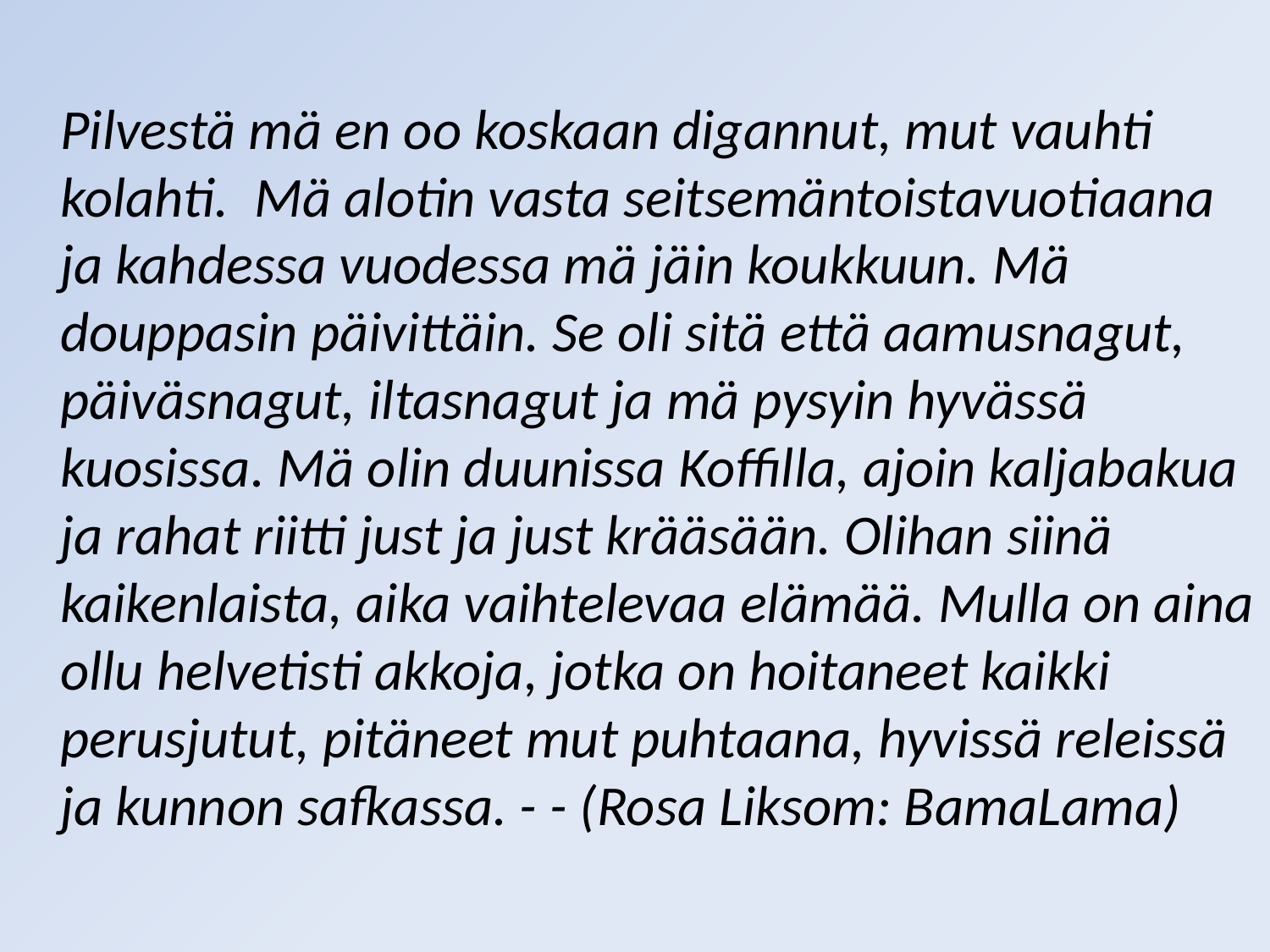

#
	Pilvestä mä en oo koskaan digannut, mut vauhti kolahti.  Mä alotin vasta seitsemäntoistavuotiaana ja kahdessa vuodessa mä jäin koukkuun. Mä douppasin päivittäin. Se oli sitä että aamusnagut, päiväsnagut, iltasnagut ja mä pysyin hyvässä kuosissa. Mä olin duunissa Koffilla, ajoin kaljabakua ja rahat riitti just ja just krääsään. Olihan siinä kaikenlaista, aika vaihtelevaa elämää. Mulla on aina ollu helvetisti akkoja, jotka on hoitaneet kaikki perusjutut, pitäneet mut puhtaana, hyvissä releissä ja kunnon safkassa. - - (Rosa Liksom: BamaLama)